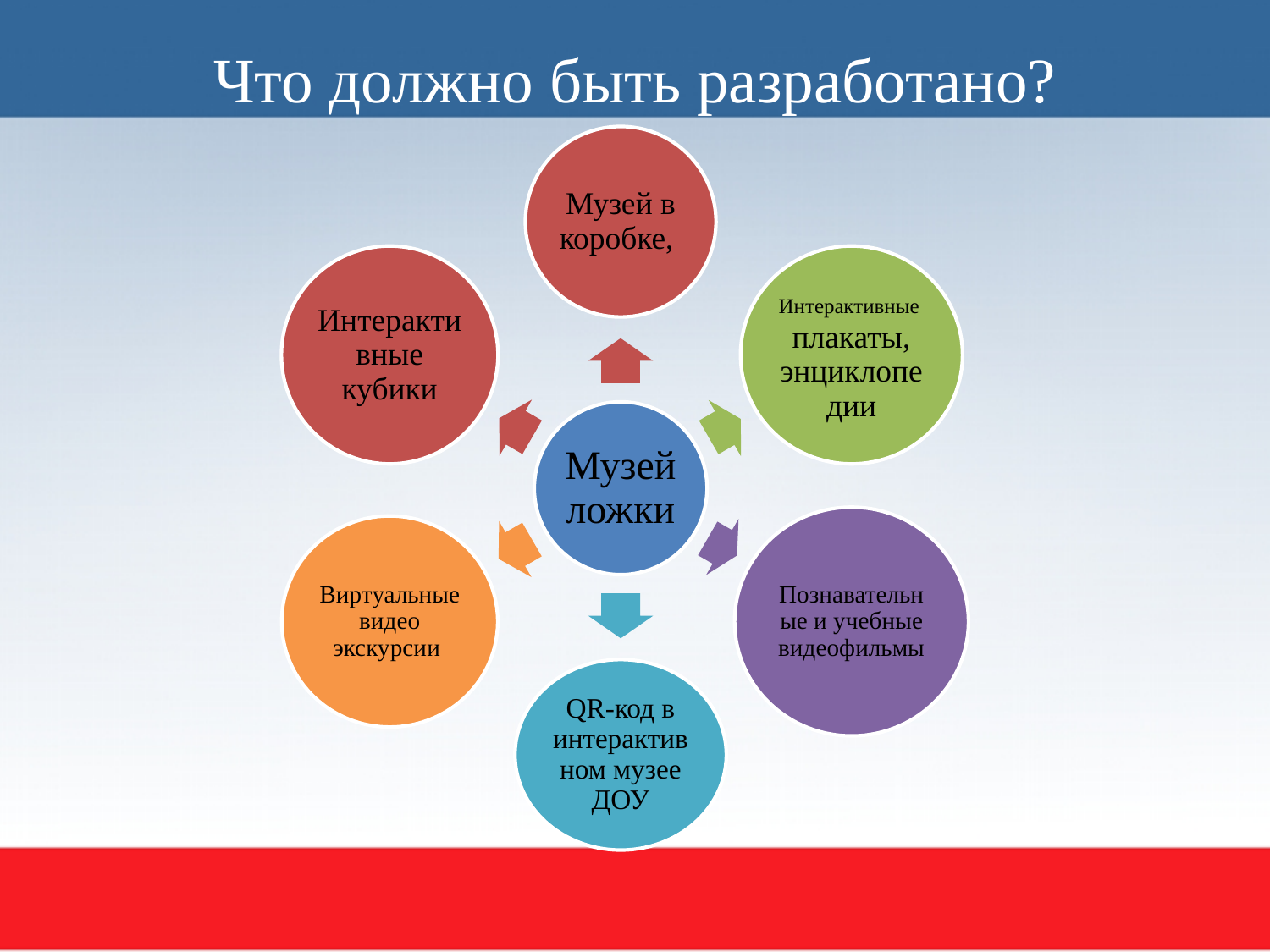

# Что должно быть разработано?
Музей ложки

Музей в коробке,

Интерактивные  плакаты, энциклопедии

Познавательные и учебные видеофильмы

QR-код в интерактивном музее ДОУ

Виртуальные видео экскурсии

Интерактивные кубики